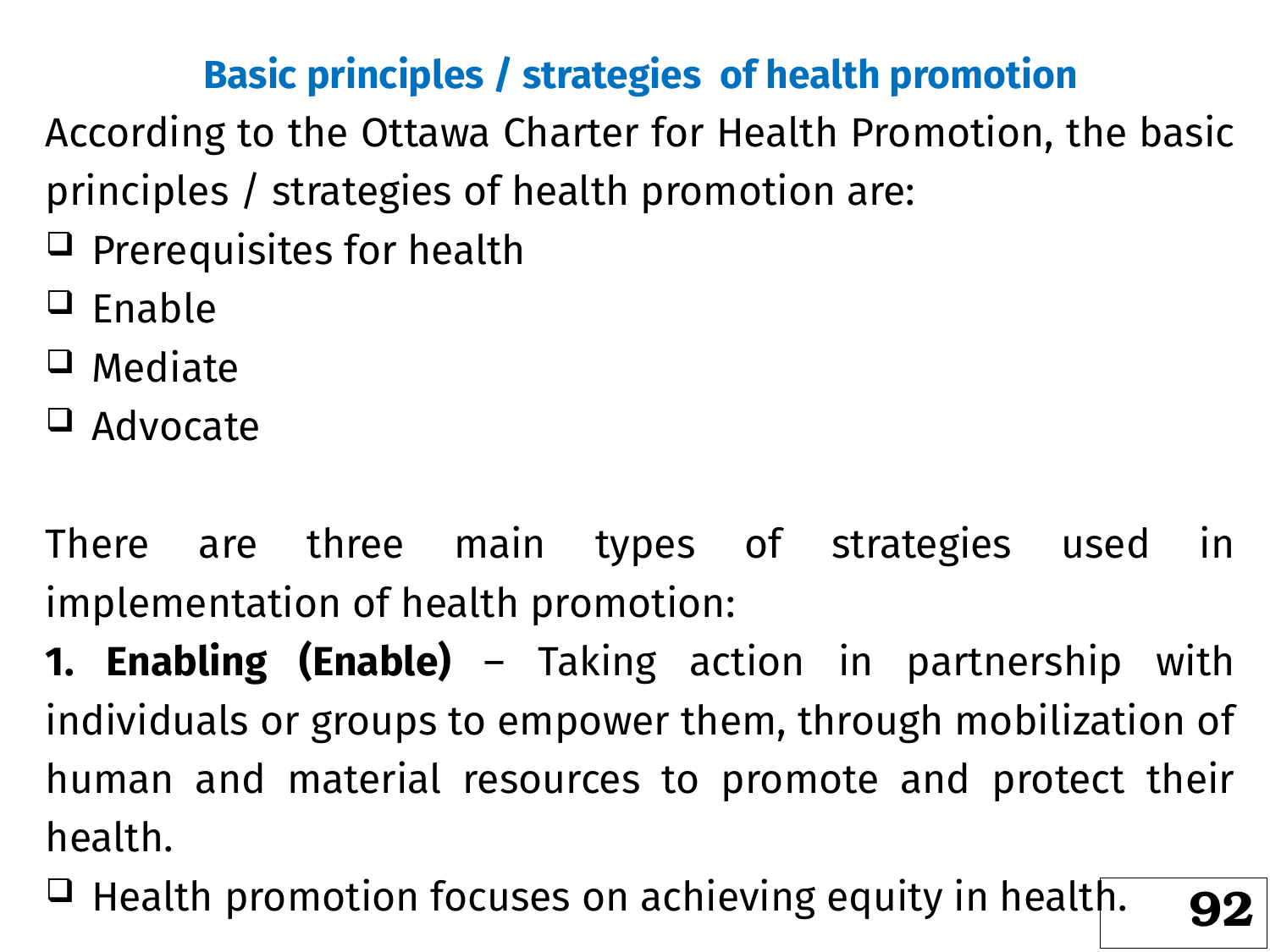

Basic principles / strategies  of health promotion
According to the Ottawa Charter for Health Promotion, the basic principles / strategies of health promotion are:
Prerequisites for health
Enable
Mediate
Advocate

There are three main types of strategies used in implementation of health promotion:
1. Enabling (Enable) – Taking action in partnership with individuals or groups to empower them, through mobilization of human and material resources to promote and protect their health.
Health promotion focuses on achieving equity in health.

92